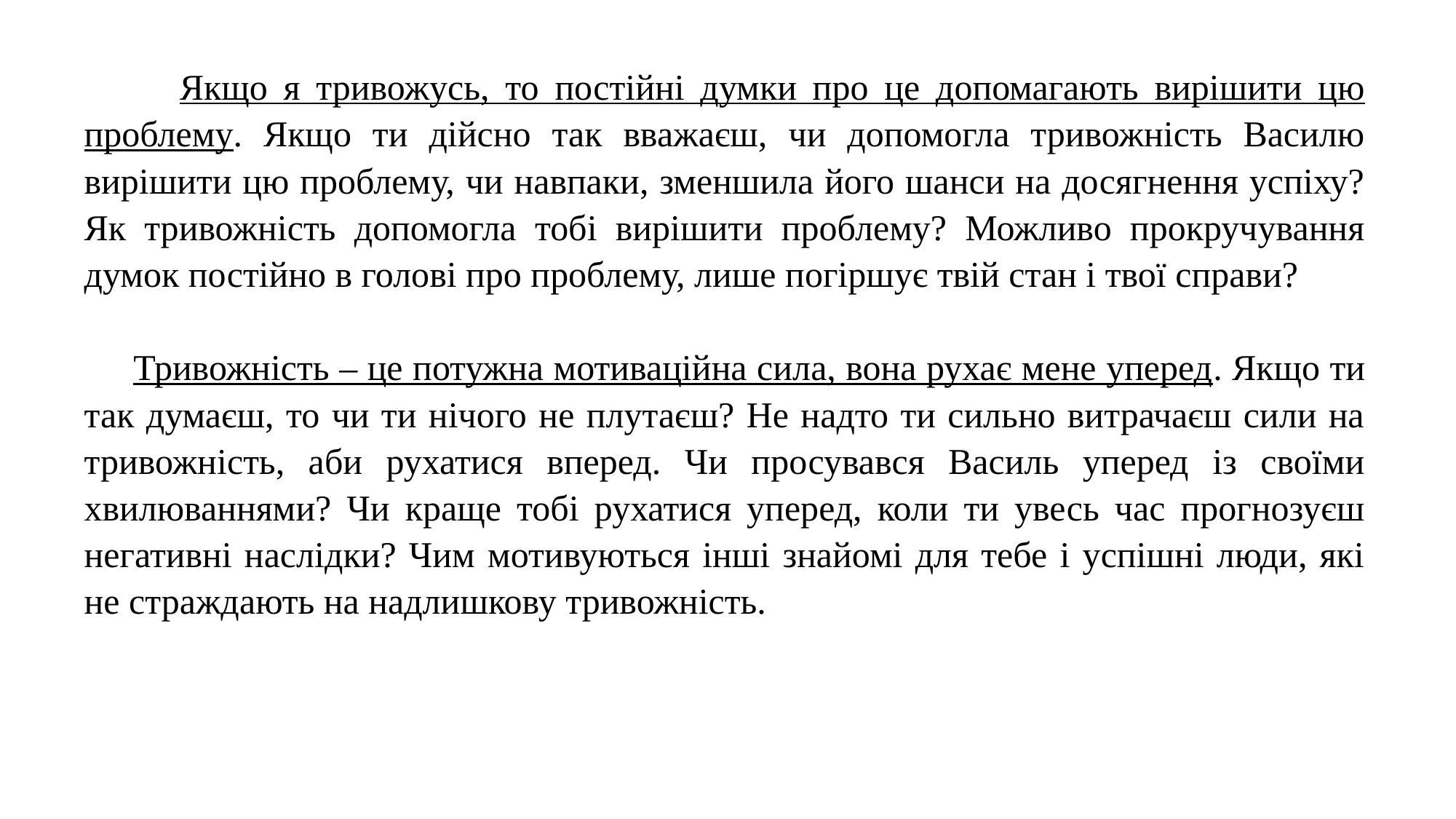

Якщо я тривожусь, то постійні думки про це допомагають вирішити цю проблему. Якщо ти дійсно так вважаєш, чи допомогла тривожність Василю вирішити цю проблему, чи навпаки, зменшила його шанси на досягнення успіху? Як тривожність допомогла тобі вирішити проблему? Можливо прокручування думок постійно в голові про проблему, лише погіршує твій стан і твої справи?

     Тривожність – це потужна мотиваційна сила, вона рухає мене уперед. Якщо ти так думаєш, то чи ти нічого не плутаєш? Не надто ти сильно витрачаєш сили на тривожність, аби рухатися вперед. Чи просувався Василь уперед із своїми хвилюваннями? Чи краще тобі рухатися уперед, коли ти увесь час прогнозуєш негативні наслідки? Чим мотивуються інші знайомі для тебе і успішні люди, які не страждають на надлишкову тривожність.